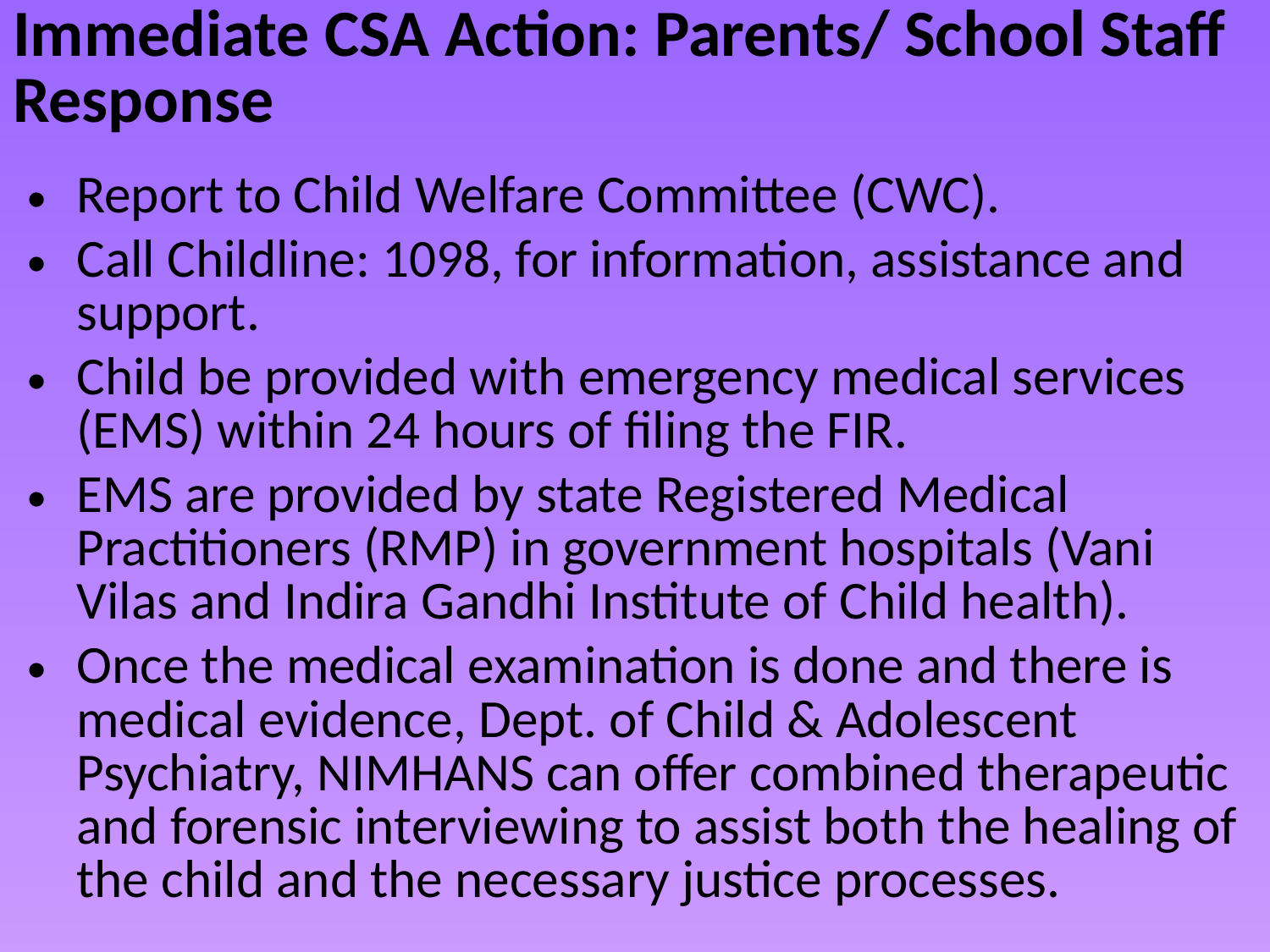

# Immediate CSA Action: Parents/ School Staff Response
Report to Child Welfare Committee (CWC).
Call Childline: 1098, for information, assistance and support.
Child be provided with emergency medical services (EMS) within 24 hours of filing the FIR.
EMS are provided by state Registered Medical Practitioners (RMP) in government hospitals (Vani Vilas and Indira Gandhi Institute of Child health).
Once the medical examination is done and there is medical evidence, Dept. of Child & Adolescent Psychiatry, NIMHANS can offer combined therapeutic and forensic interviewing to assist both the healing of the child and the necessary justice processes.